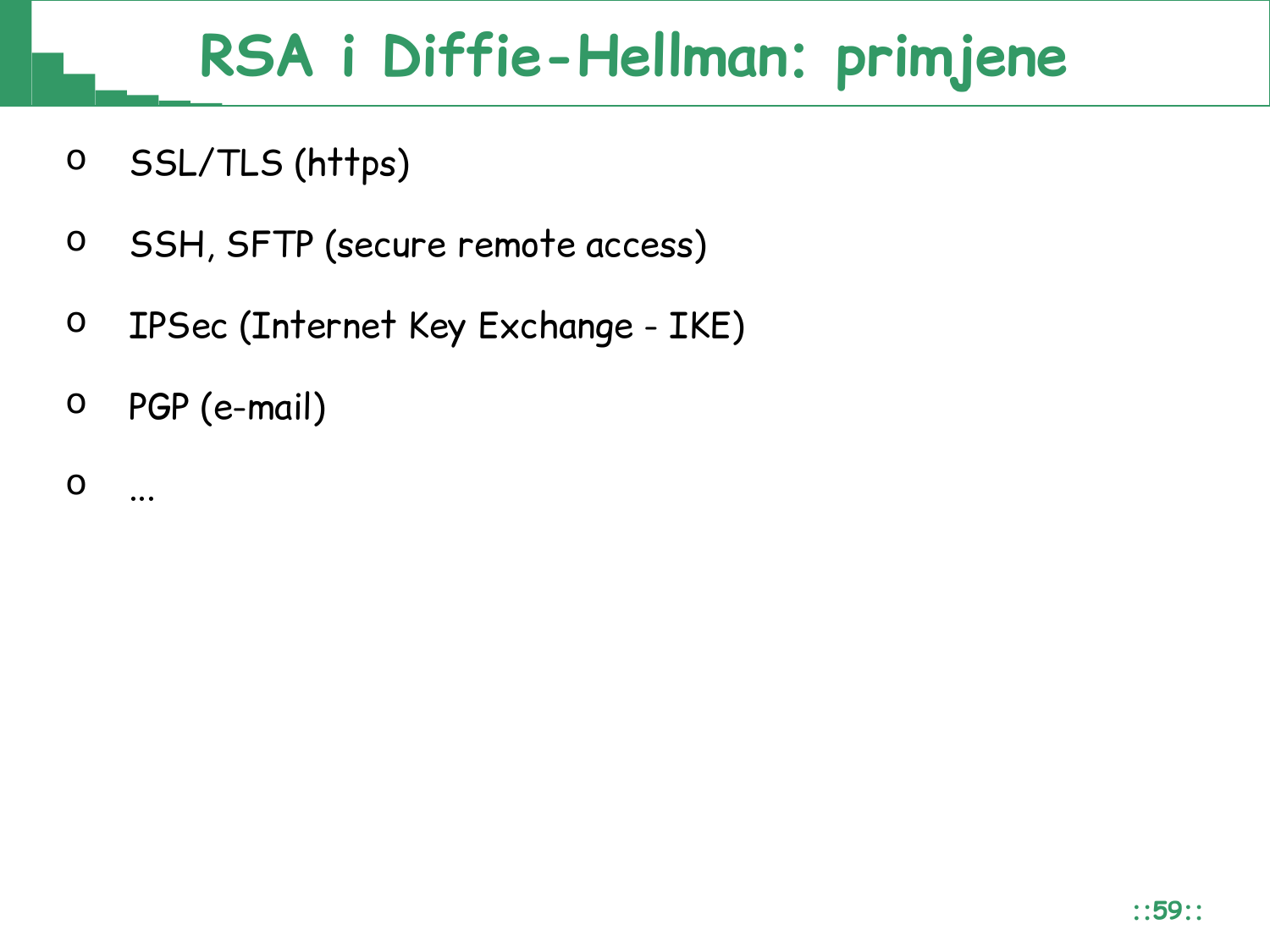

# RSA i Diffie-Hellman: primjene
SSL/TLS (https)
SSH, SFTP (secure remote access)
IPSec (Internet Key Exchange - IKE)
PGP (e-mail)
...
::59::